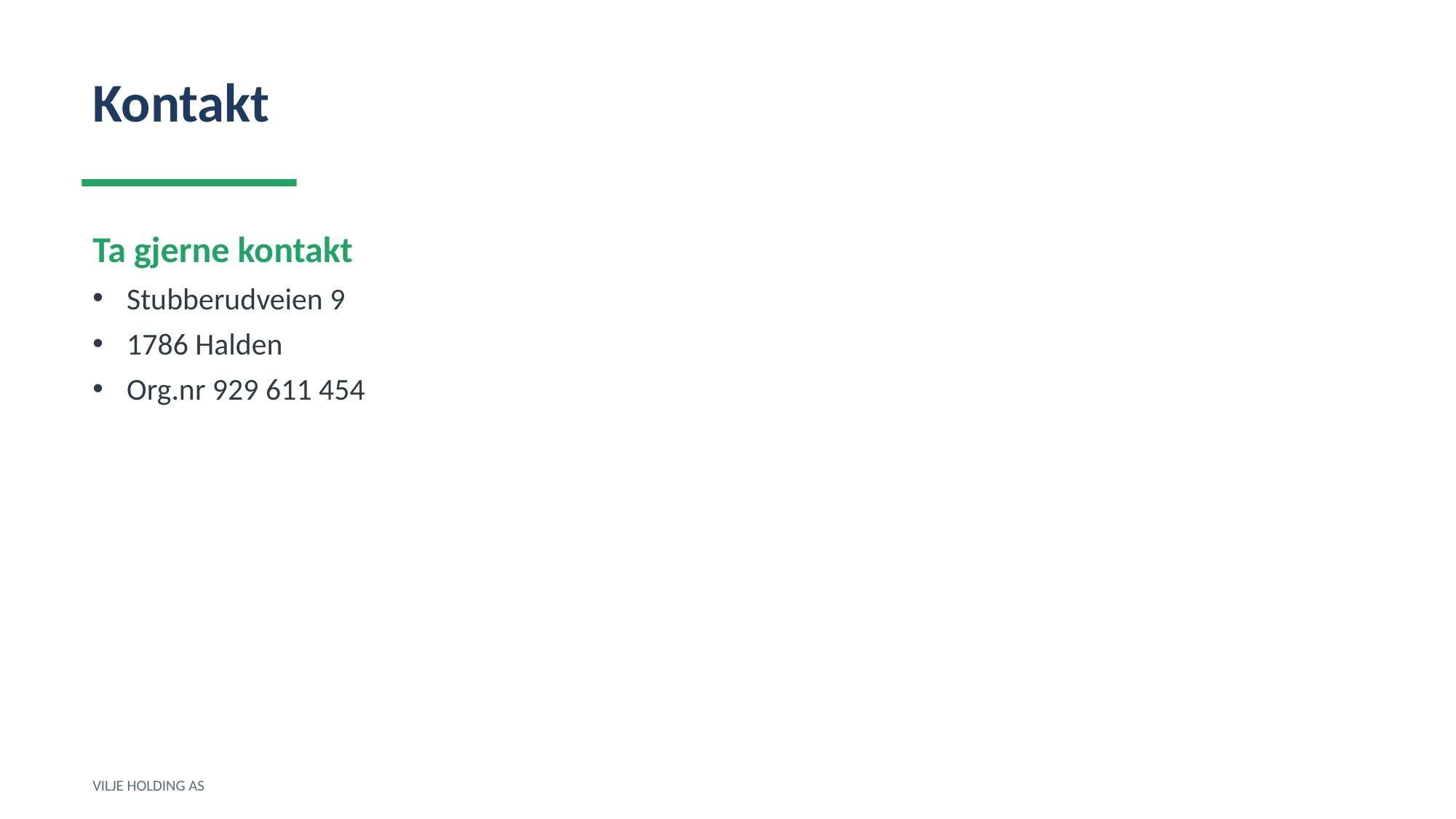

Kontakt

Ta gjerne kontakt
Stubberudveien 9
1786 Halden
Org.nr 929 611 454
VILJE HOLDING AS